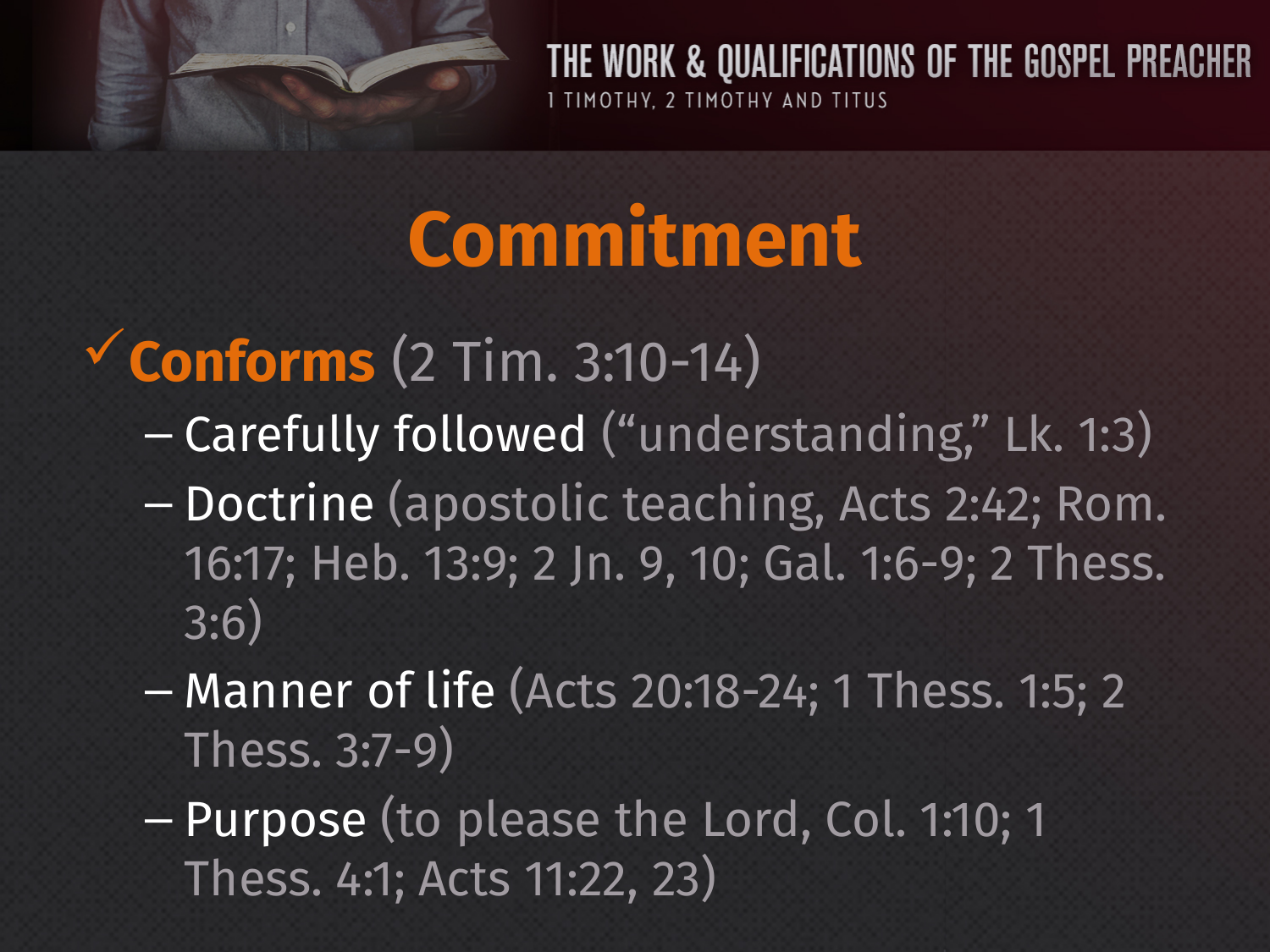

# Commitment
Conforms (2 Tim. 3:10-14)
Carefully followed (“understanding,” Lk. 1:3)
Doctrine (apostolic teaching, Acts 2:42; Rom. 16:17; Heb. 13:9; 2 Jn. 9, 10; Gal. 1:6-9; 2 Thess. 3:6)
Manner of life (Acts 20:18-24; 1 Thess. 1:5; 2 Thess. 3:7-9)
Purpose (to please the Lord, Col. 1:10; 1 Thess. 4:1; Acts 11:22, 23)